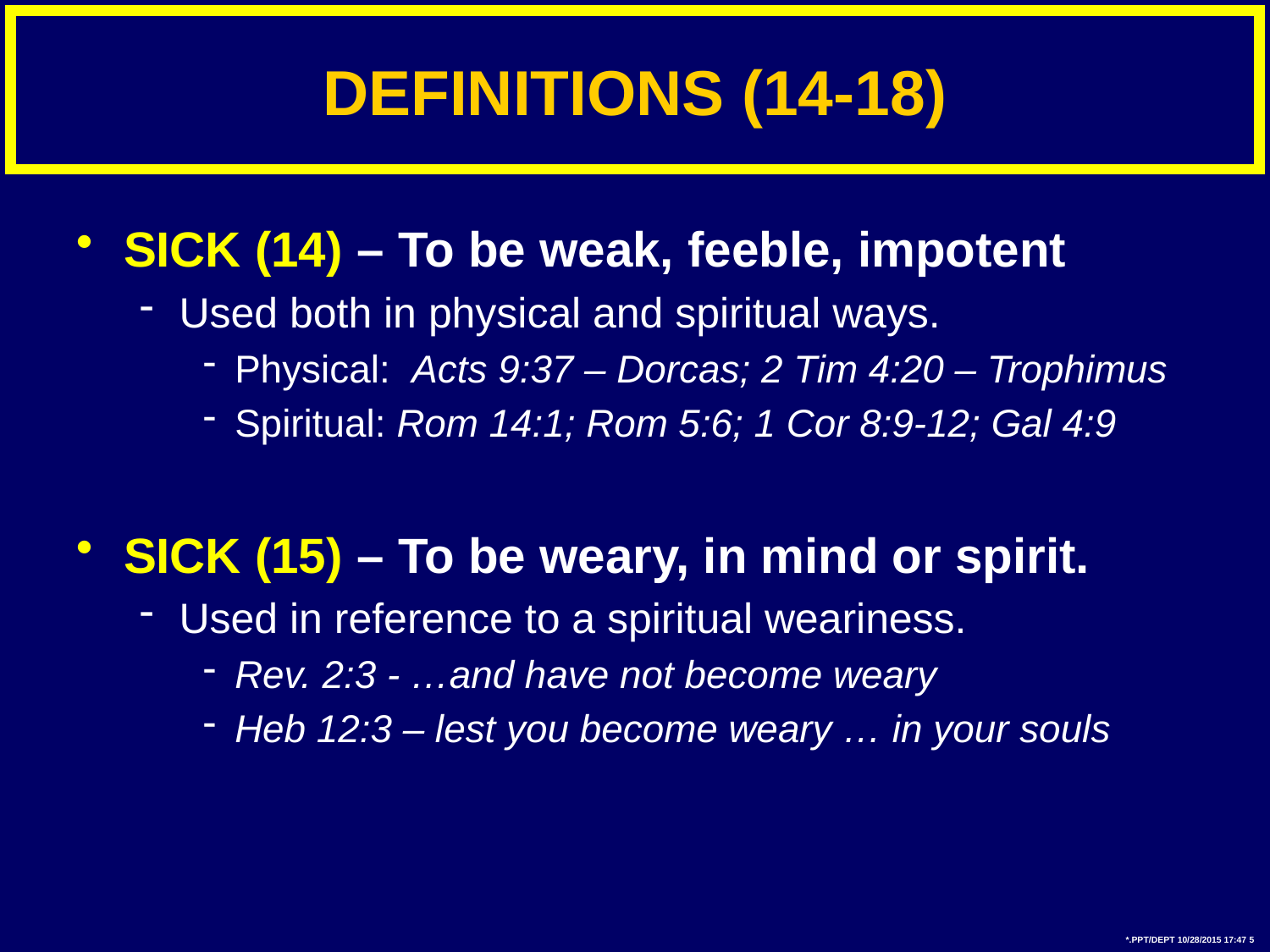

# DEFINITIONS (14-18)
SICK (14) – To be weak, feeble, impotent
Used both in physical and spiritual ways.
Physical:  Acts 9:37 – Dorcas; 2 Tim 4:20 – Trophimus
Spiritual: Rom 14:1; Rom 5:6; 1 Cor 8:9-12; Gal 4:9

SICK (15) – To be weary, in mind or spirit.
Used in reference to a spiritual weariness.
Rev. 2:3 - …and have not become weary
Heb 12:3 – lest you become weary … in your souls